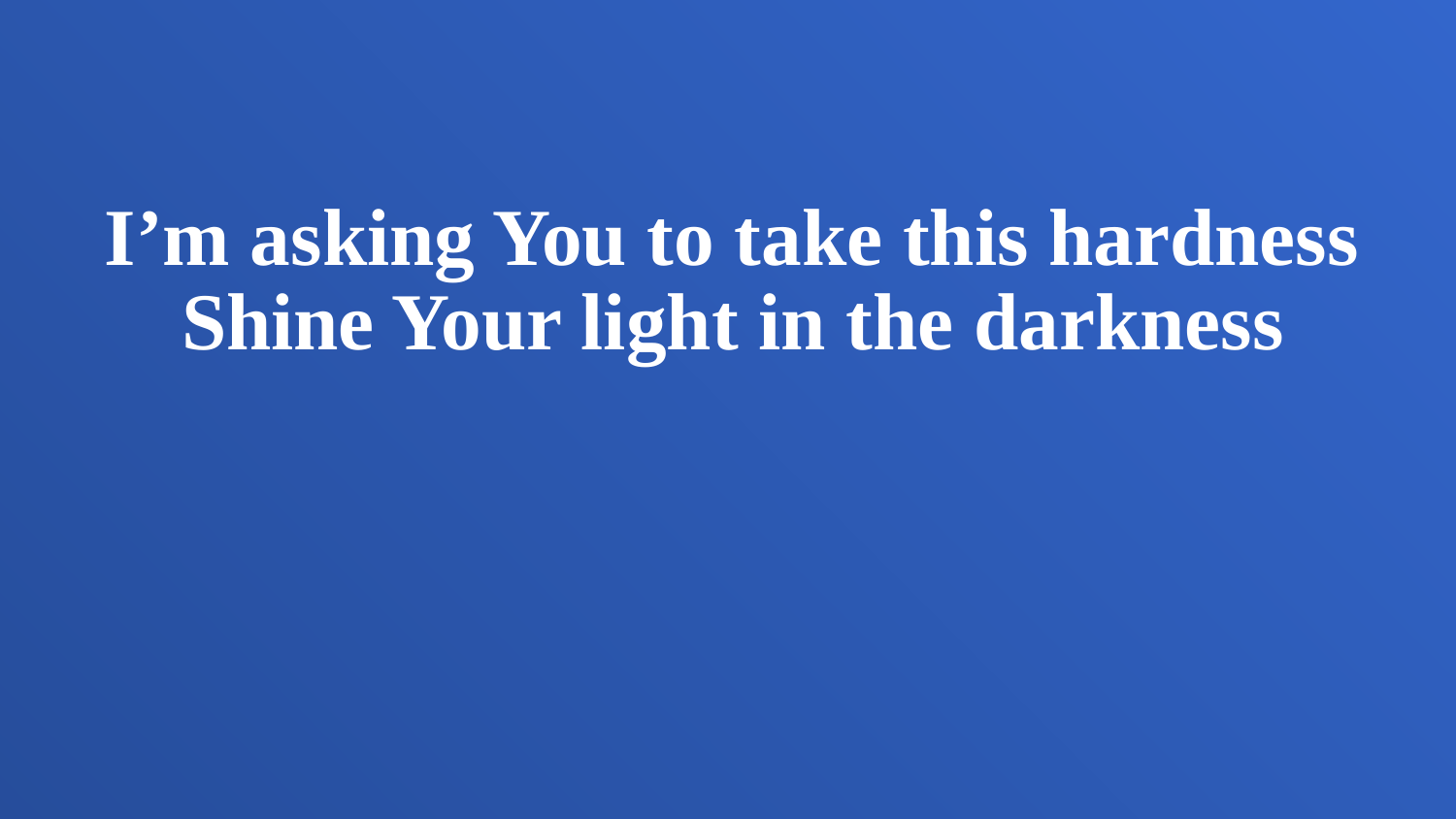

I’m asking You to take this hardness
Shine Your light in the darkness